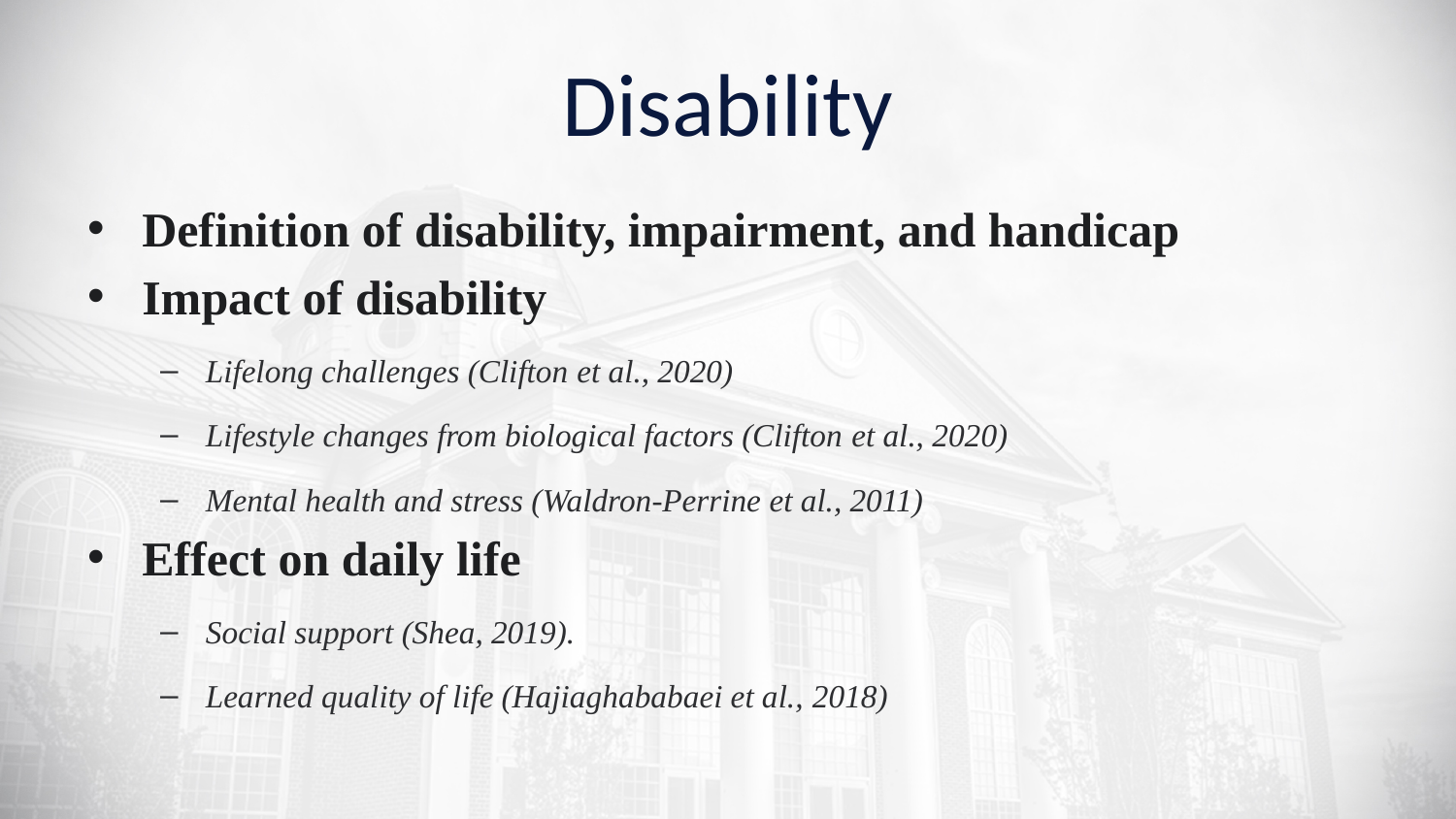

# Disability
Definition of disability, impairment, and handicap
Impact of disability
Lifelong challenges (Clifton ‌et‌ ‌al.,‌ ‌2020)
Lifestyle changes from biological factors (Clifton ‌et‌ ‌al.,‌ 2020)
Mental health and stress (‌Waldron-Perrine‌ ‌et‌ ‌al., 2011)‌
Effect on daily life
Social support (Shea, 2019).
Learned quality of life (Hajiaghababaei et al.,‌ ‌2018)